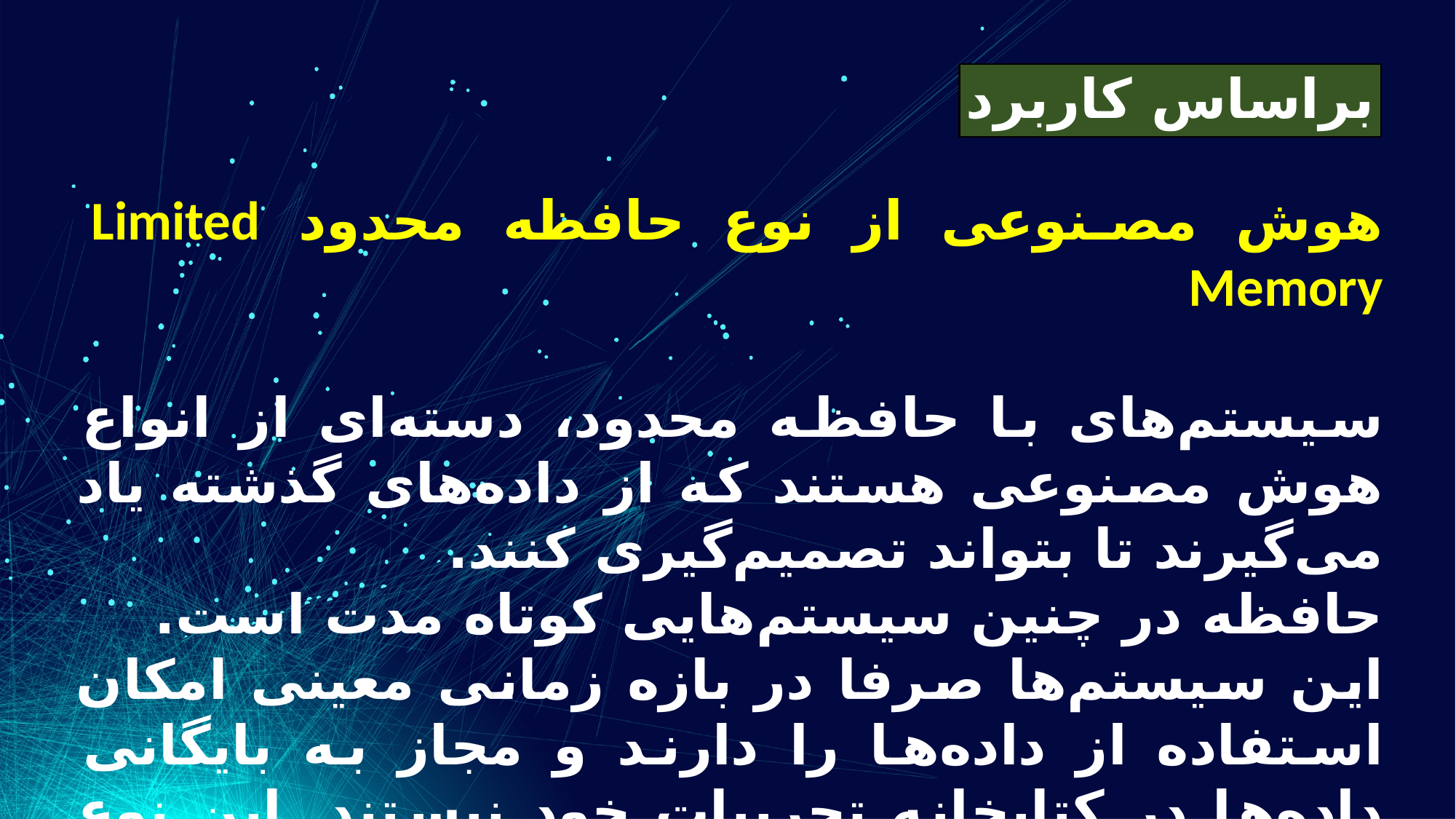

براساس کاربرد
هوش مصنوعی از نوع حافظه محدود Limited Memory

سیستم‌های با حافظه محدود، دسته‌ای از انواع هوش مصنوعی هستند که از داده‌های گذشته یاد می‌گیرند تا بتواند تصمیم‌گیری کنند.
حافظه در چنین سیستم‌هایی کوتاه مدت است.
این سیستم‌ها صرفا در بازه زمانی معینی امکان استفاده از داده‌ها را دارند و مجاز به بایگانی داده‌ها در کتابخانه تجربیات خود نیستند. این نوع تکنولوژی در خودروهای خودران مورد استفاده قرار می‌گیرد.